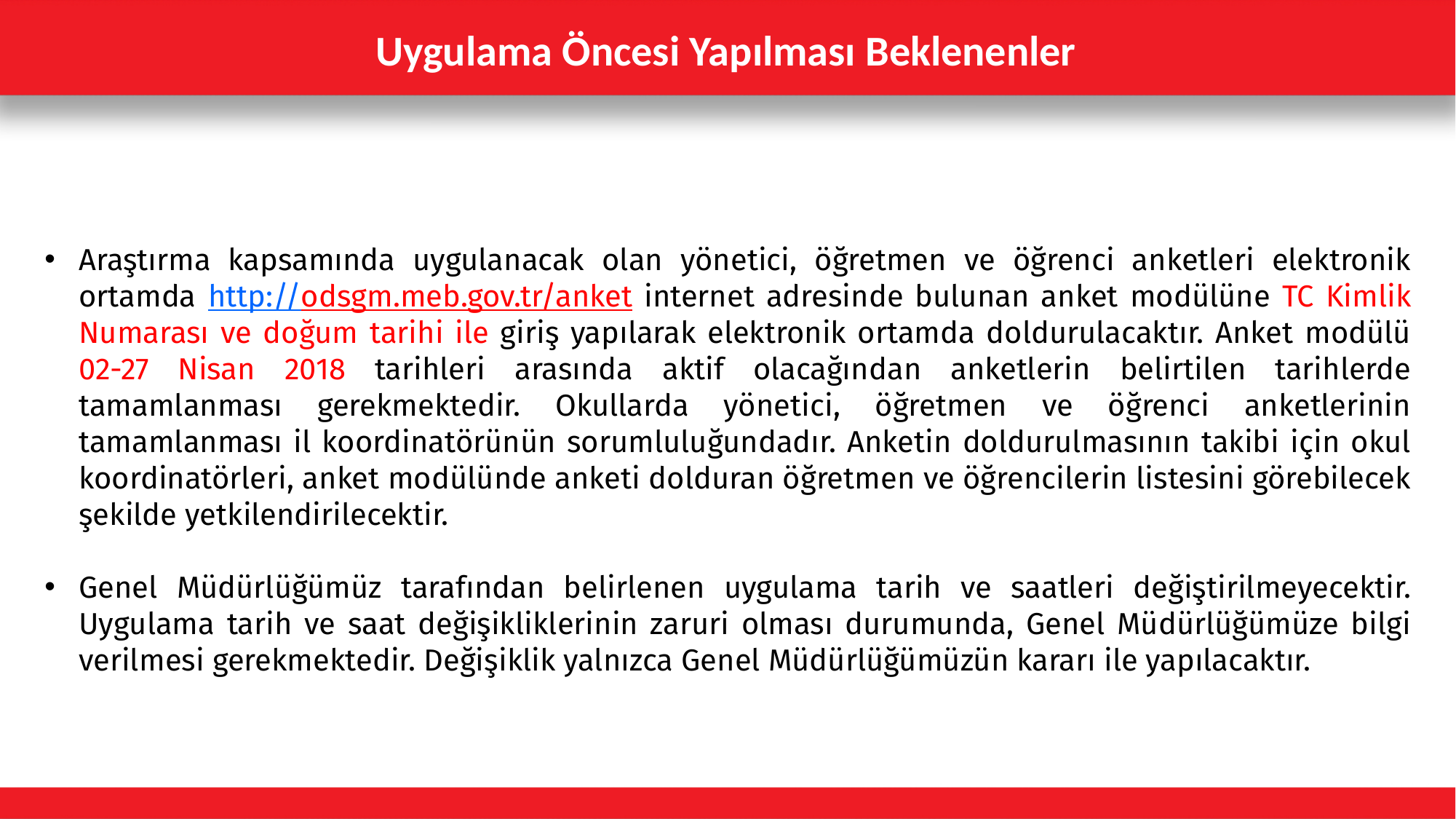

# Uygulama Öncesi Yapılması Beklenenler
Araştırma kapsamında uygulanacak olan yönetici, öğretmen ve öğrenci anketleri elektronik ortamda http://odsgm.meb.gov.tr/anket internet adresinde bulunan anket modülüne TC Kimlik Numarası ve doğum tarihi ile giriş yapılarak elektronik ortamda doldurulacaktır. Anket modülü 02-27 Nisan 2018 tarihleri arasında aktif olacağından anketlerin belirtilen tarihlerde tamamlanması gerekmektedir. Okullarda yönetici, öğretmen ve öğrenci anketlerinin tamamlanması il koordinatörünün sorumluluğundadır. Anketin doldurulmasının takibi için okul koordinatörleri, anket modülünde anketi dolduran öğretmen ve öğrencilerin listesini görebilecek şekilde yetkilendirilecektir.

Genel Müdürlüğümüz tarafından belirlenen uygulama tarih ve saatleri değiştirilmeyecektir. Uygulama tarih ve saat değişikliklerinin zaruri olması durumunda, Genel Müdürlüğümüze bilgi verilmesi gerekmektedir. Değişiklik yalnızca Genel Müdürlüğümüzün kararı ile yapılacaktır.